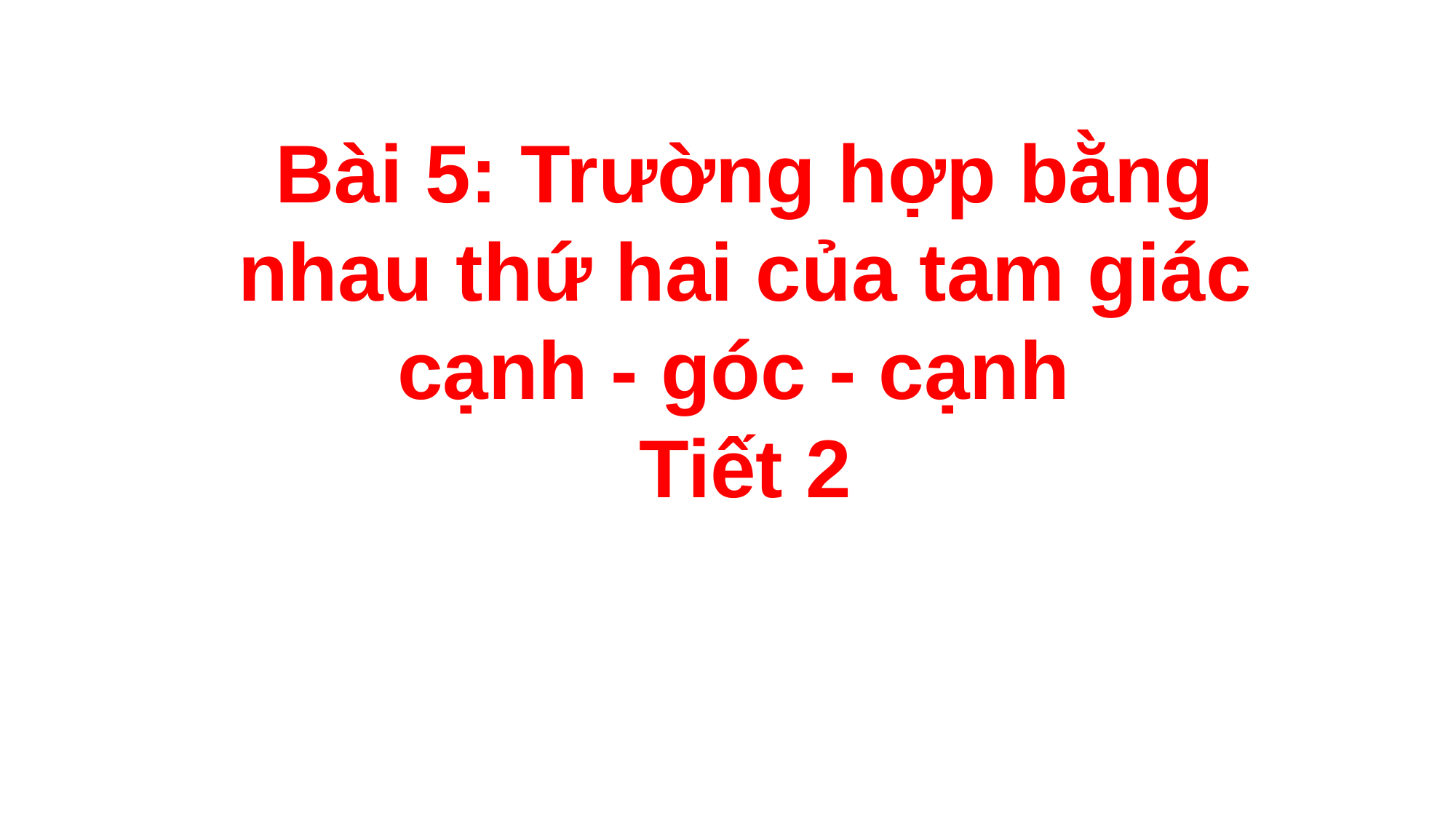

Bài 5: Trường hợp bằng
nhau thứ hai của tam giác cạnh - góc - cạnh
Tiết 2